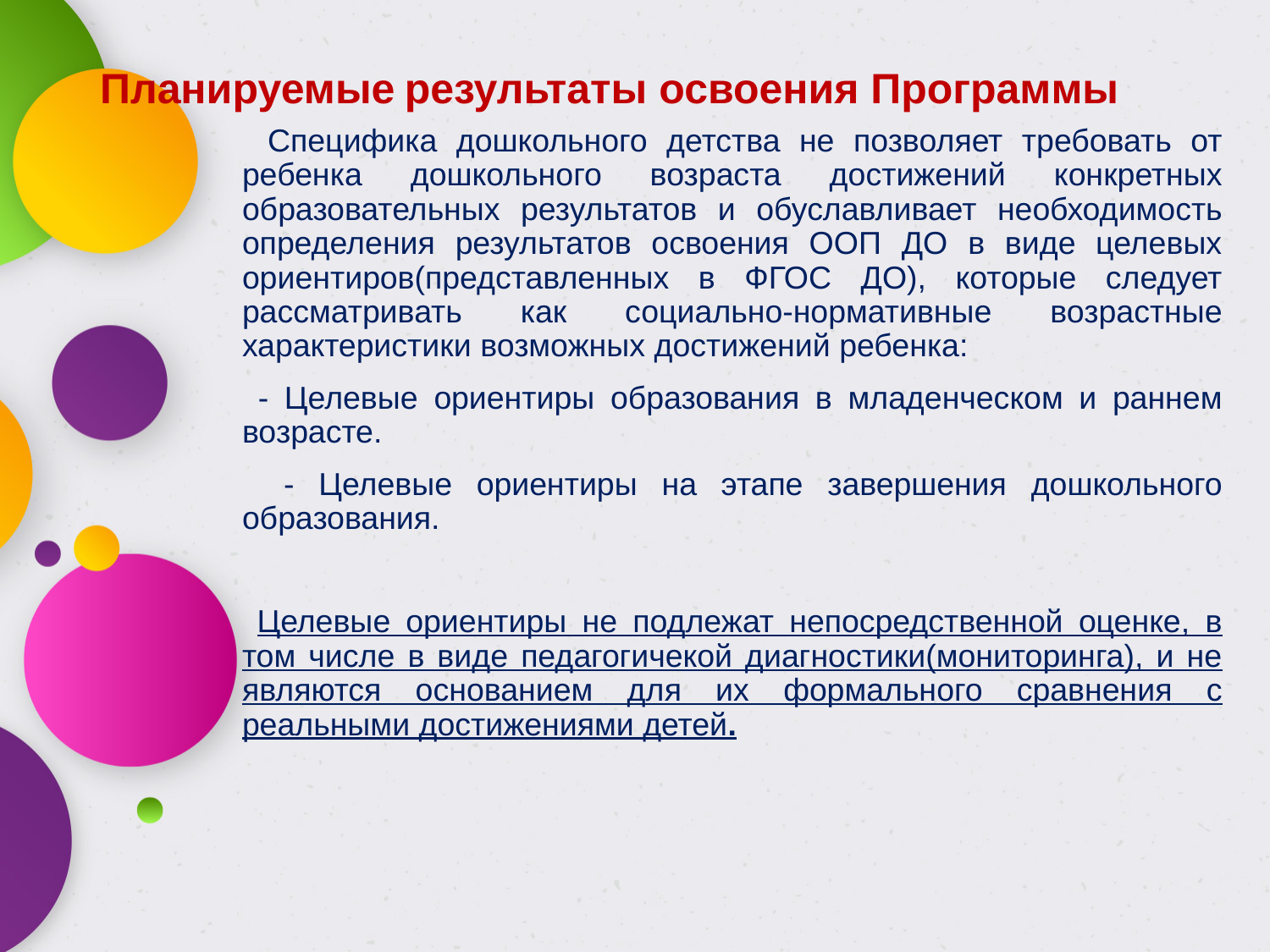

# Планируемые результаты освоения Программы
   Специфика дошкольного детства не позволяет требовать от ребенка дошкольного возраста достижений конкретных образовательных результатов и обуславливает необходимость определения результатов освоения ООП ДО в виде целевых ориентиров(представленных в ФГОС ДО), которые следует рассматривать как социально-нормативные возрастные характеристики возможных достижений ребенка:
   - Целевые ориентиры образования в младенческом и раннем возрасте.
   - Целевые ориентиры на этапе завершения дошкольного образования.

   Целевые ориентиры не подлежат непосредственной оценке, в том числе в виде педагогичекой диагностики(мониторинга), и не являются основанием для их формального сравнения с реальными достижениями детей.